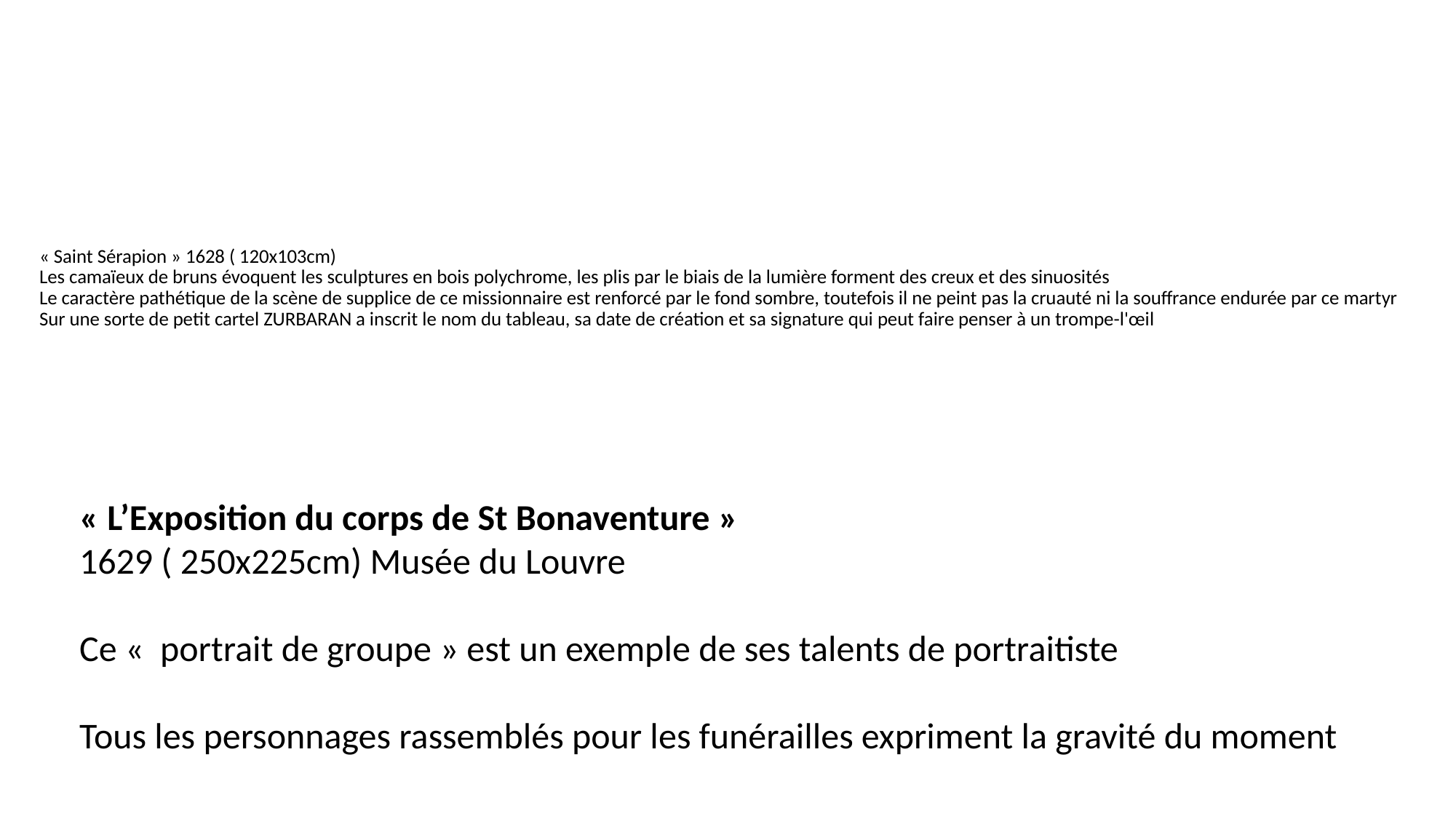

# « Saint Sérapion » 1628 ( 120x103cm) Les camaïeux de bruns évoquent les sculptures en bois polychrome, les plis par le biais de la lumière forment des creux et des sinuosités Le caractère pathétique de la scène de supplice de ce missionnaire est renforcé par le fond sombre, toutefois il ne peint pas la cruauté ni la souffrance endurée par ce martyr Sur une sorte de petit cartel ZURBARAN a inscrit le nom du tableau, sa date de création et sa signature qui peut faire penser à un trompe-l'œil
« L’Exposition du corps de St Bonaventure »
1629 ( 250x225cm) Musée du Louvre
Ce «  portrait de groupe » est un exemple de ses talents de portraitiste
Tous les personnages rassemblés pour les funérailles expriment la gravité du moment